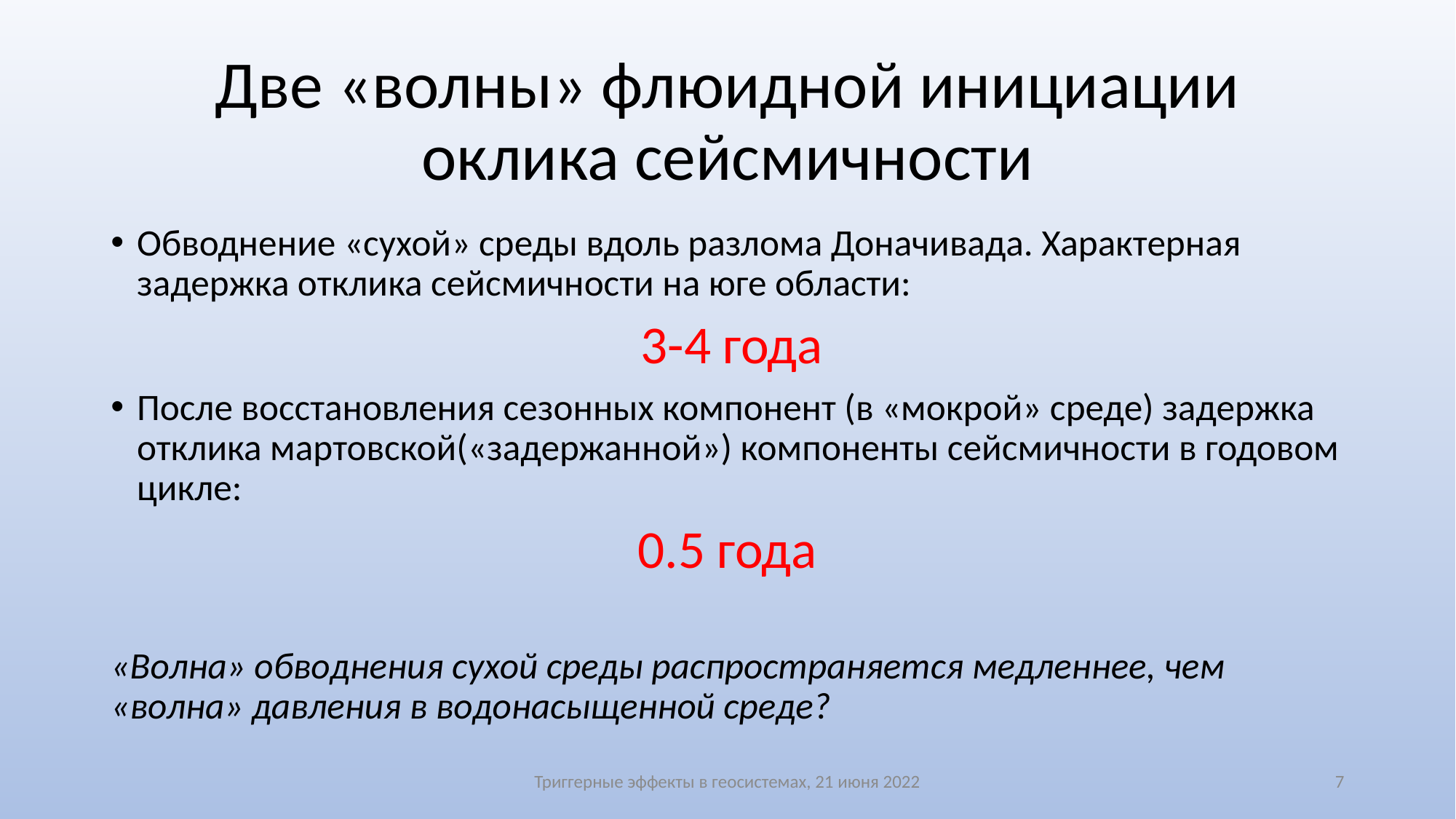

# Две «волны» флюидной инициации оклика сейсмичности
Обводнение «сухой» среды вдоль разлома Доначивада. Характерная задержка отклика сейсмичности на юге области:
 3-4 года
После восстановления сезонных компонент (в «мокрой» среде) задержка отклика мартовской(«задержанной») компоненты сейсмичности в годовом цикле:
0.5 года

«Волна» обводнения сухой среды распространяется медленнее, чем «волна» давления в водонасыщенной среде?
Триггерные эффекты в геосистемах, 21 июня 2022
7